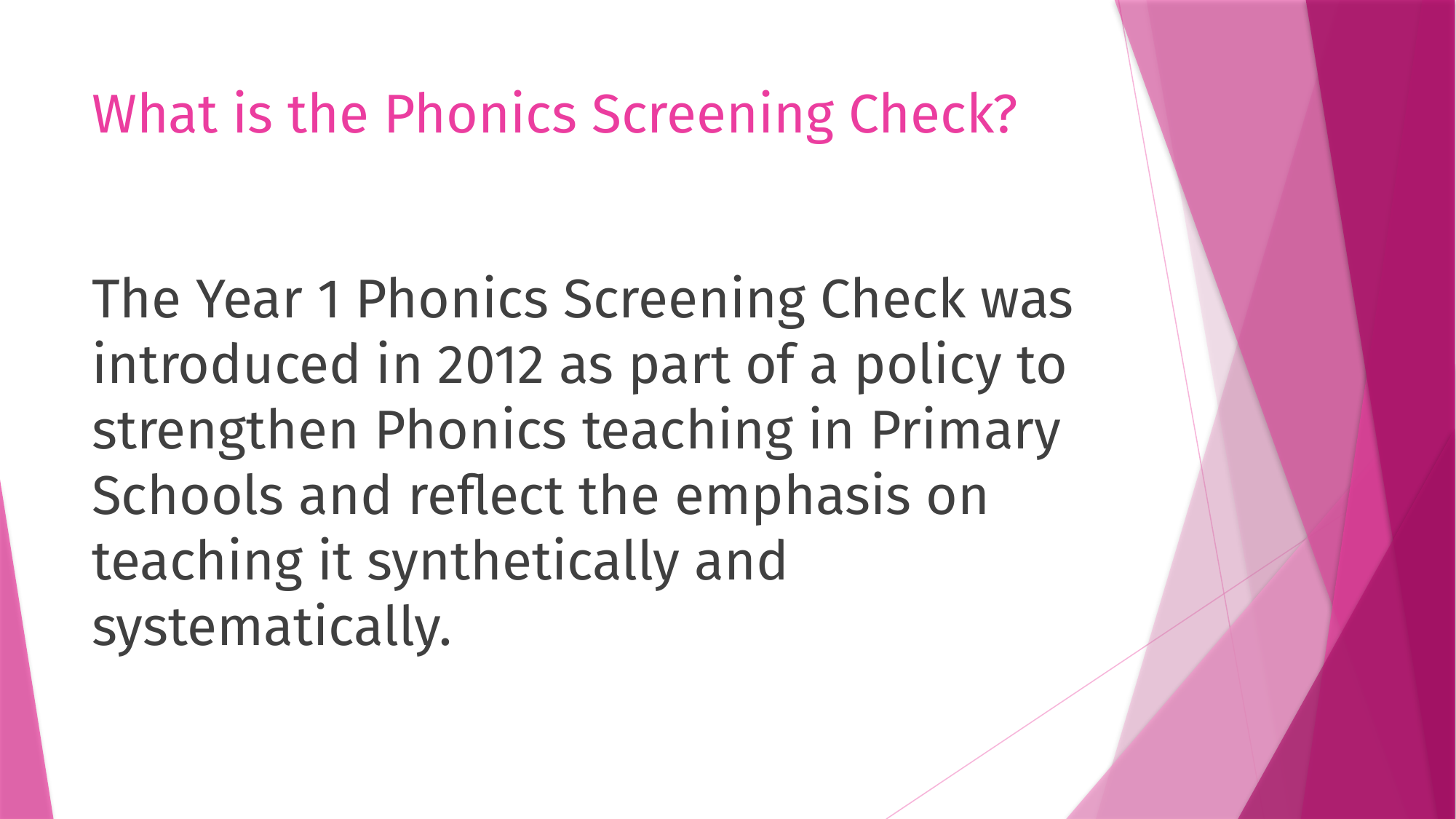

# What is the Phonics Screening Check?
The Year 1 Phonics Screening Check was introduced in 2012 as part of a policy to strengthen Phonics teaching in Primary Schools and reflect the emphasis on teaching it synthetically and systematically.